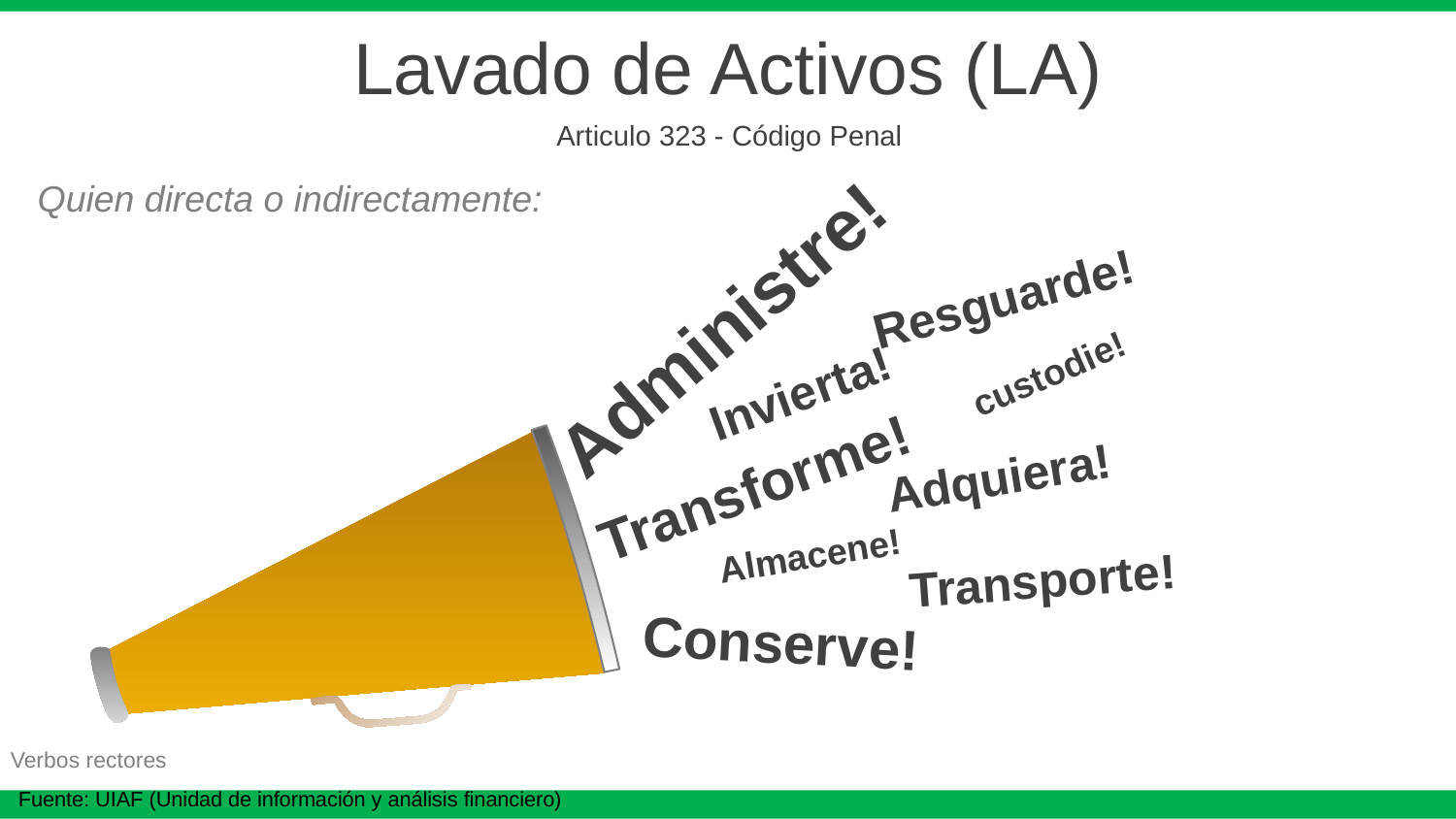

Lavado de Activos (LA)
Articulo 323 - Código Penal
Quien directa o indirectamente:
Resguarde!
Administre!
custodie!
Invierta!
Adquiera!
Transforme!

Almacene!
Transporte!
Conserve!
Verbos rectores
Fuente: UIAF (Unidad de información y análisis financiero)